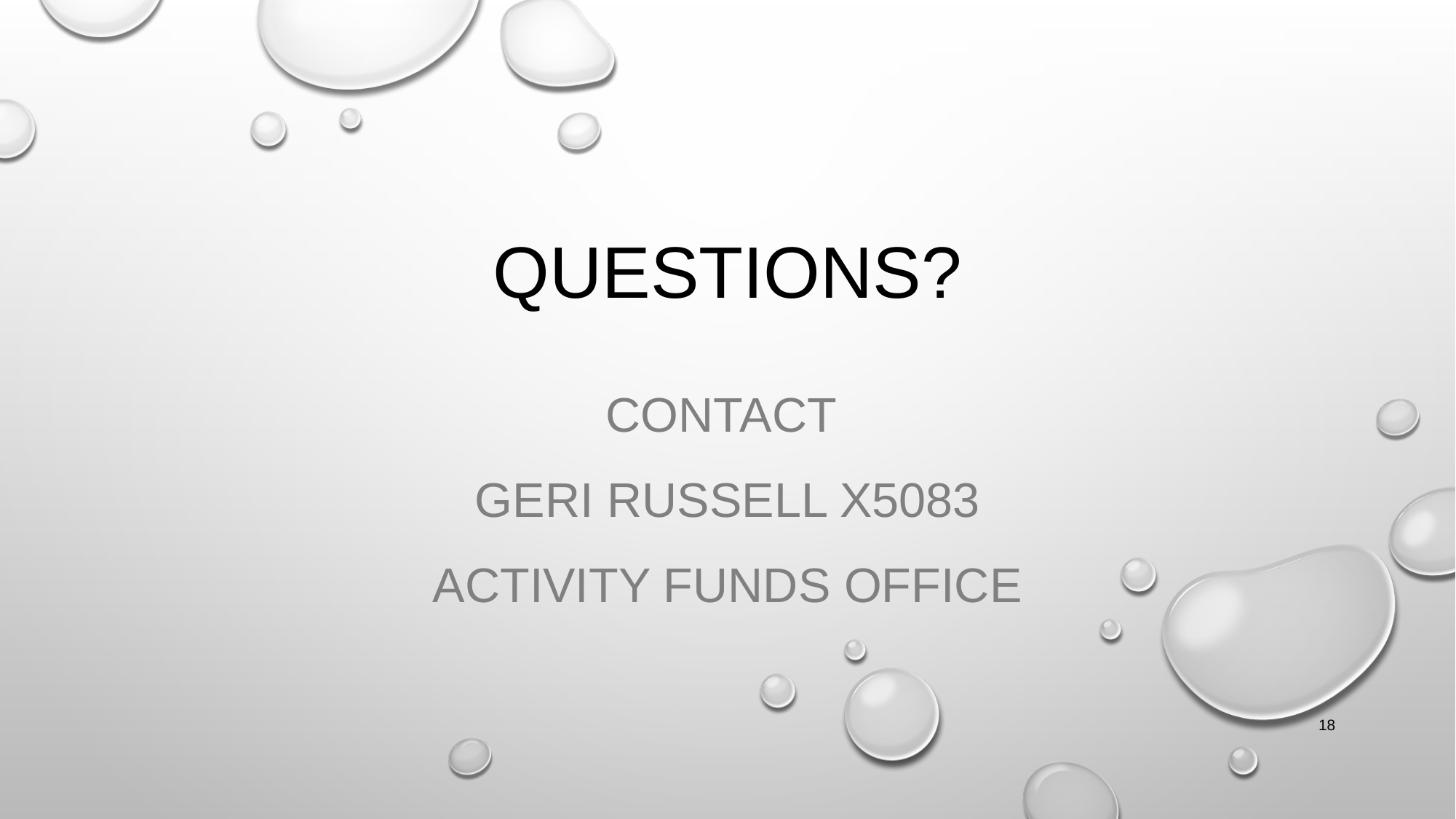

# Questions?
Contact
Geri Russell x5083
Activity Funds office
18